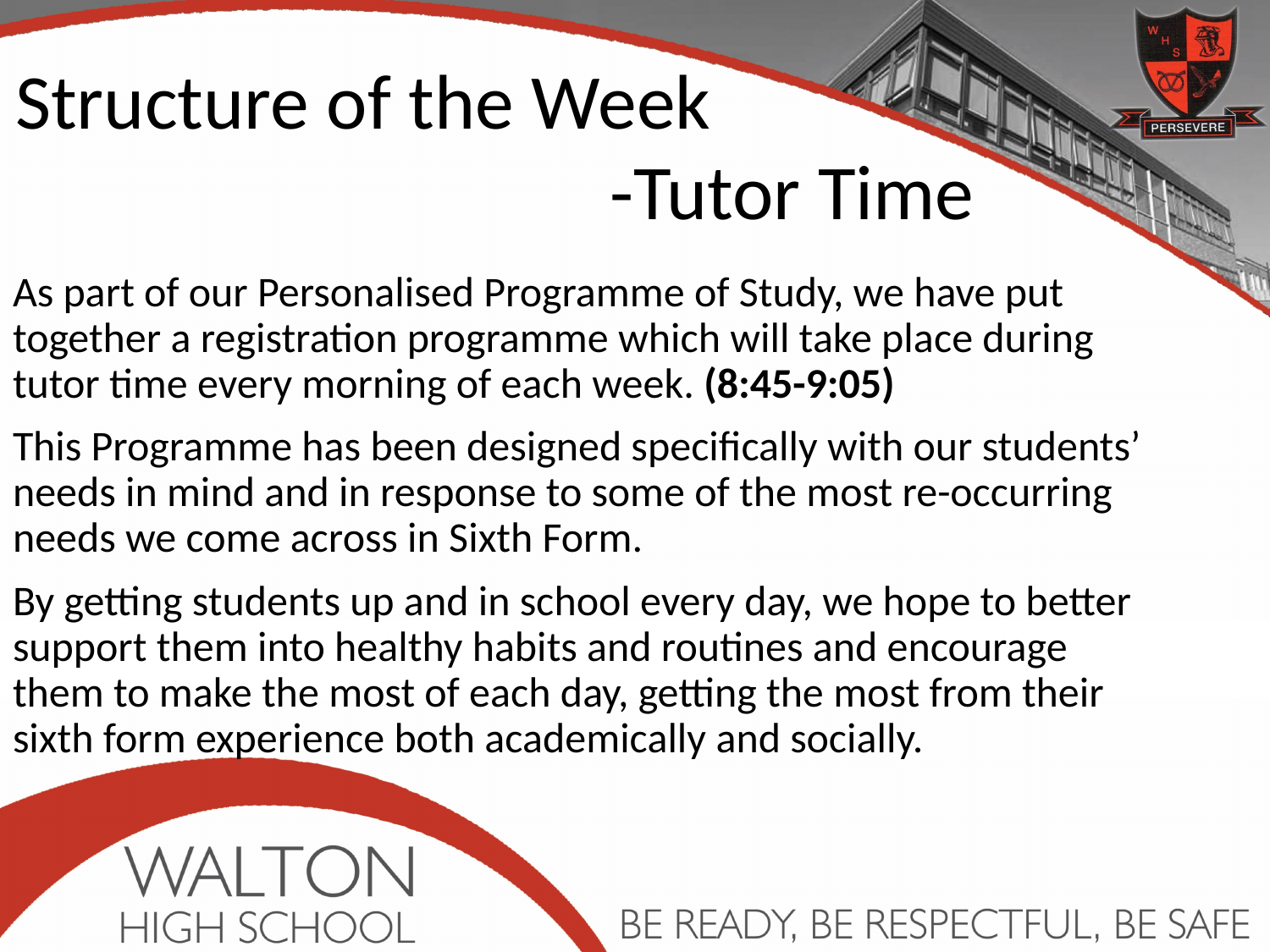

Structure of the Week
-Tutor Time
As part of our Personalised Programme of Study, we have put together a registration programme which will take place during tutor time every morning of each week. (8:45-9:05)
This Programme has been designed specifically with our students’ needs in mind and in response to some of the most re-occurring needs we come across in Sixth Form.
By getting students up and in school every day, we hope to better support them into healthy habits and routines and encourage them to make the most of each day, getting the most from their sixth form experience both academically and socially.